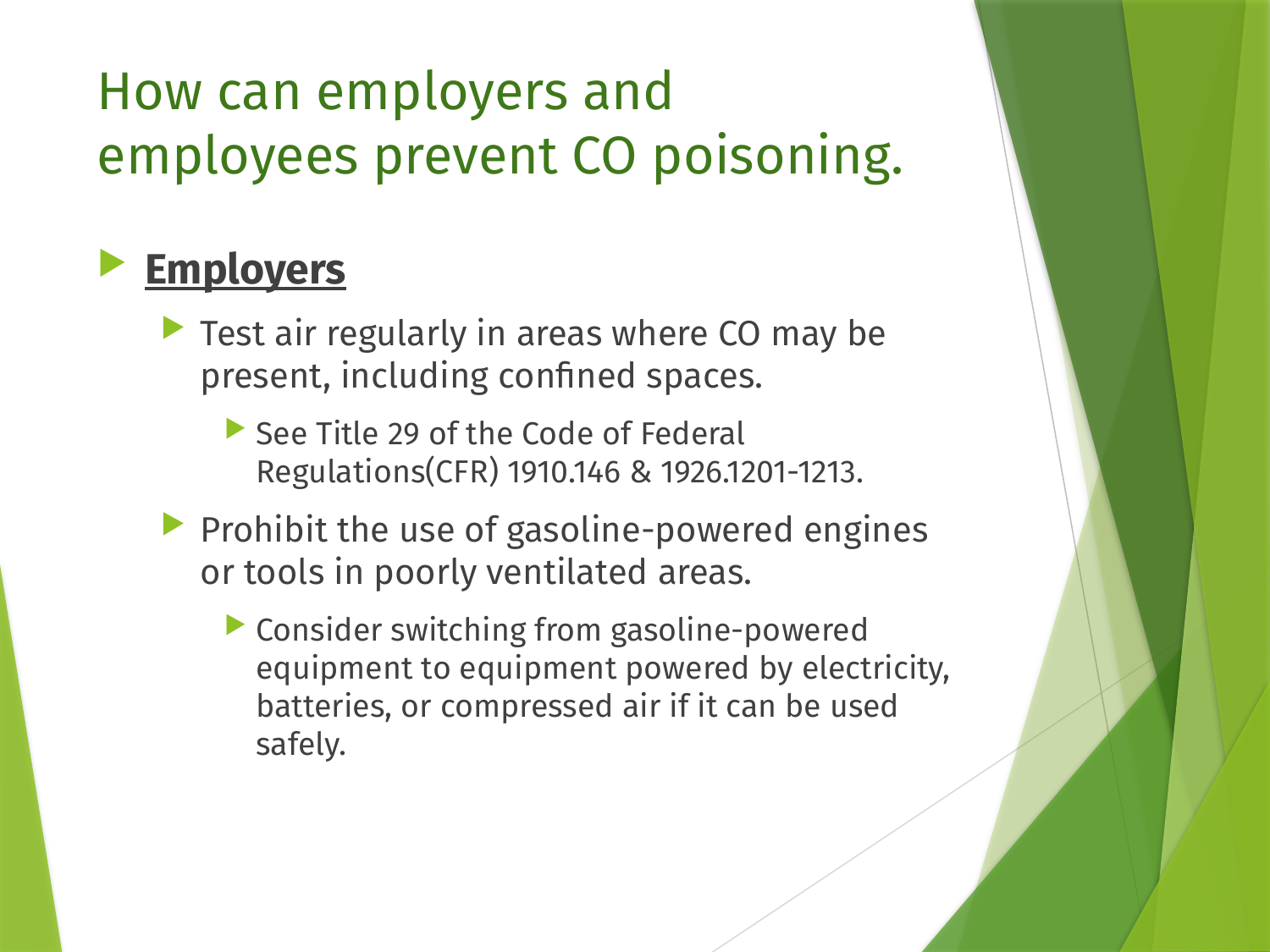

# How can employers and  employees prevent CO poisoning.
Employers
Test air regularly in areas where CO may be present, including confined spaces.
See Title 29 of the Code of Federal Regulations(CFR) 1910.146 & 1926.1201-1213.
Prohibit the use of gasoline-powered engines or tools in poorly ventilated areas.
Consider switching from gasoline-powered equipment to equipment powered by electricity, batteries, or compressed air if it can be used safely.